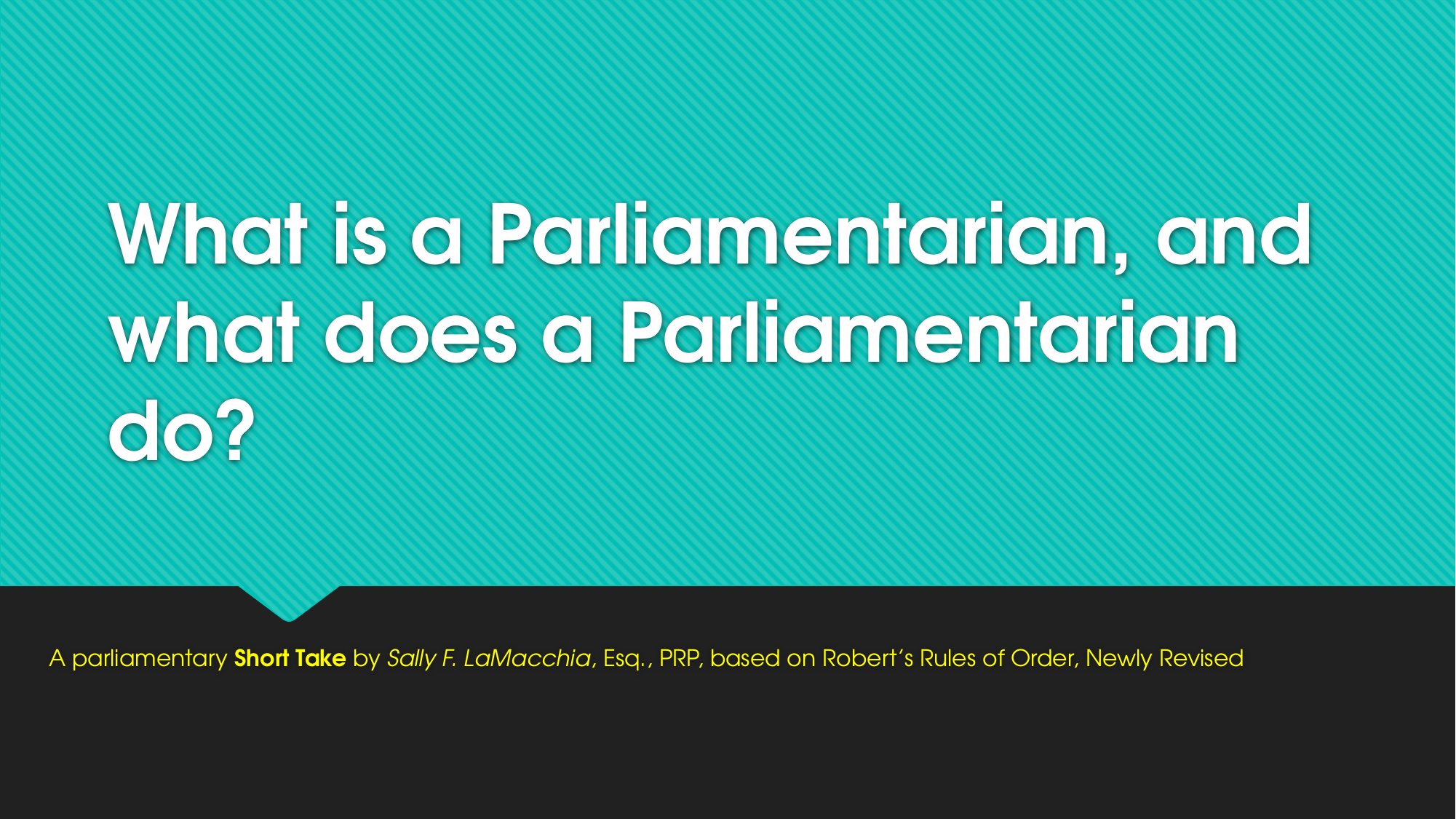

# What is a Parliamentarian, and what does a Parliamentarian do?
 A parliamentary Short Take by Sally F. LaMacchia, Esq., PRP, based on Robert’s Rules of Order, Newly Revised